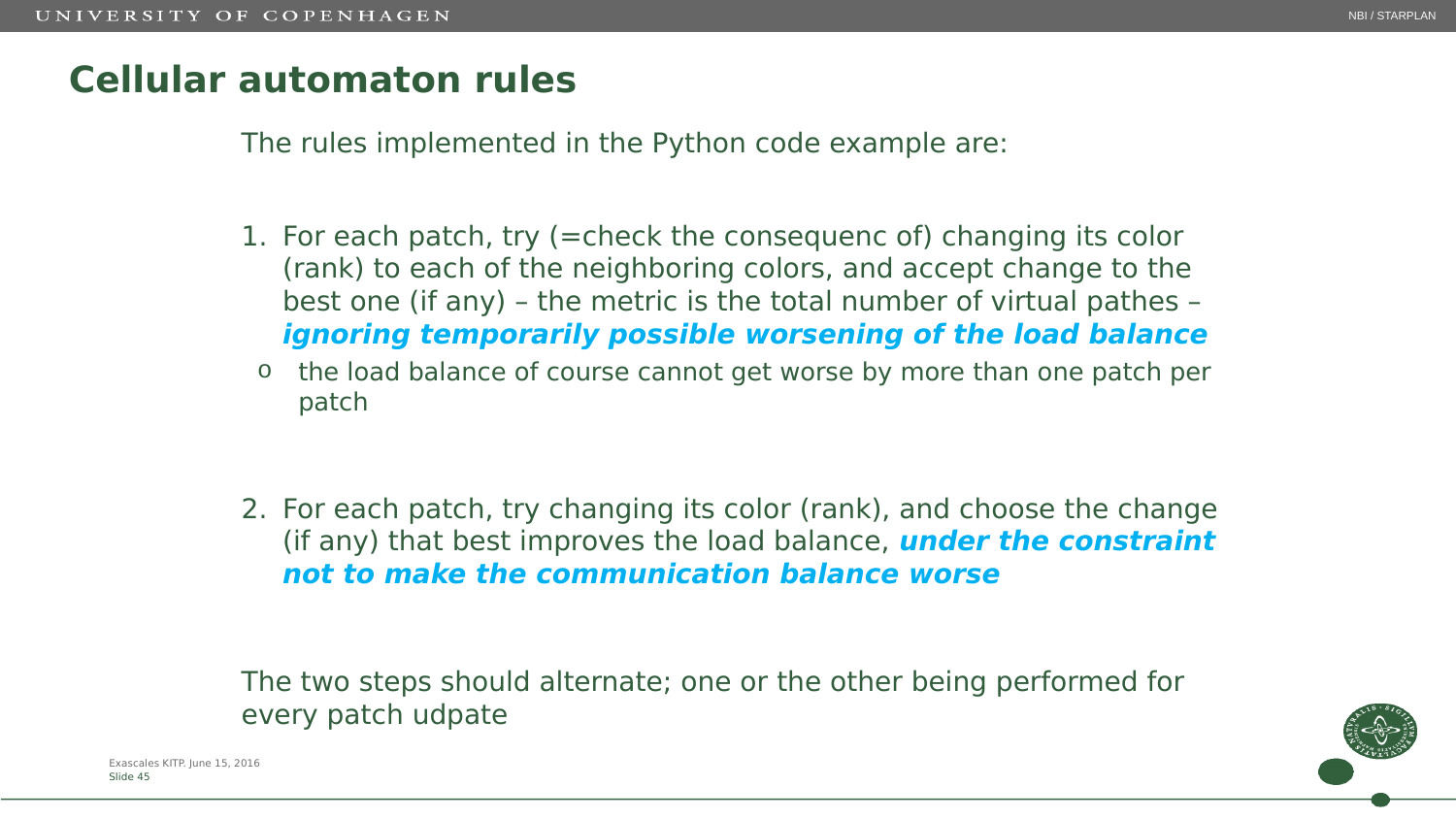

NBI / STARPLAN
# Cellular automaton rules
The rules implemented in the Python code example are:

For each patch, try (=check the consequenc of) changing its color (rank) to each of the neighboring colors, and accept change to the best one (if any) – the metric is the total number of virtual pathes – ignoring temporarily possible worsening of the load balance
the load balance of course cannot get worse by more than one patch per patch

For each patch, try changing its color (rank), and choose the change (if any) that best improves the load balance, under the constraint not to make the communication balance worse

The two steps should alternate; one or the other being performed for every patch udpate